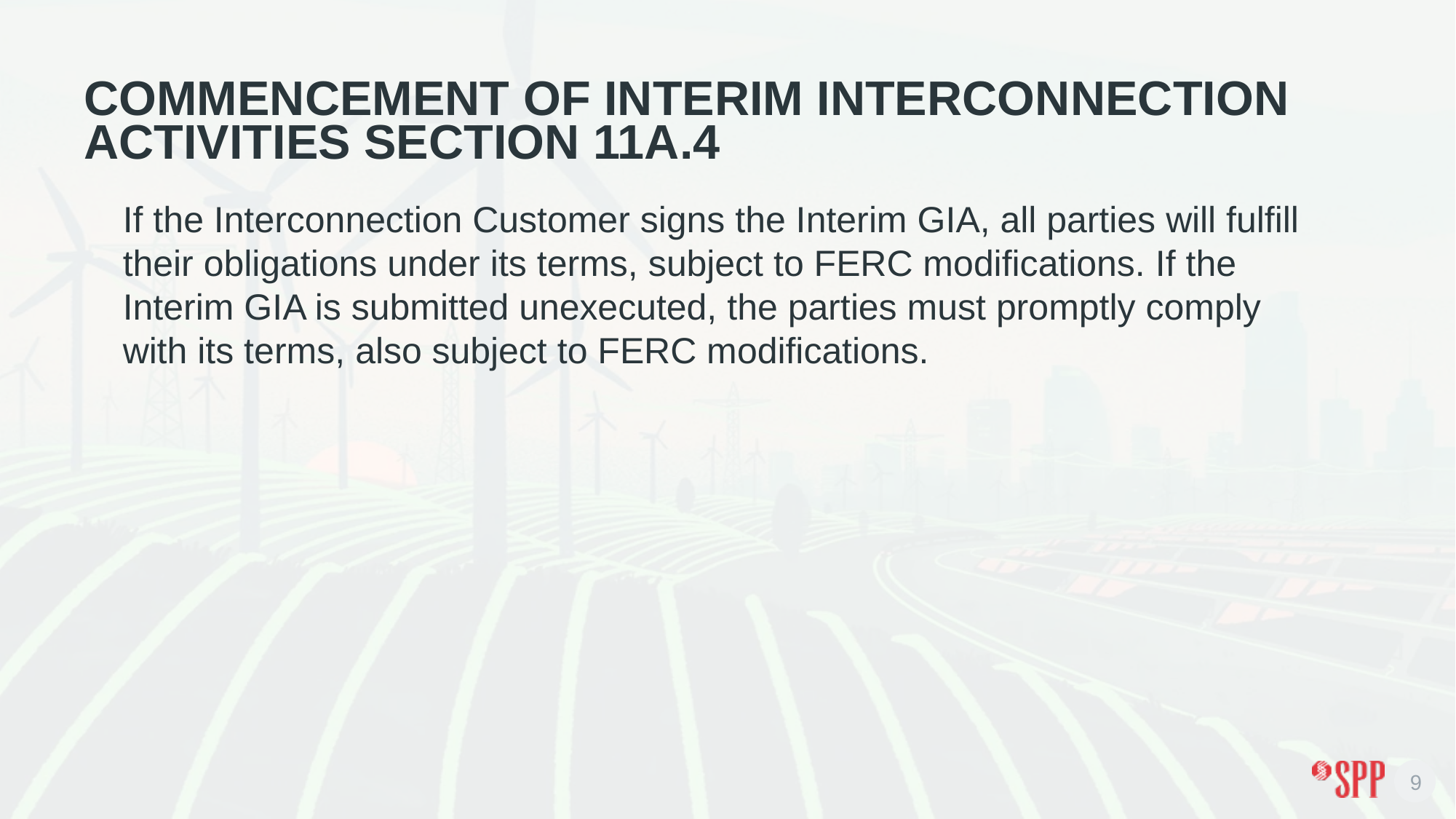

# Commencement of Interim Interconnection Activities section 11a.4
If the Interconnection Customer signs the Interim GIA, all parties will fulfill their obligations under its terms, subject to FERC modifications. If the Interim GIA is submitted unexecuted, the parties must promptly comply with its terms, also subject to FERC modifications.